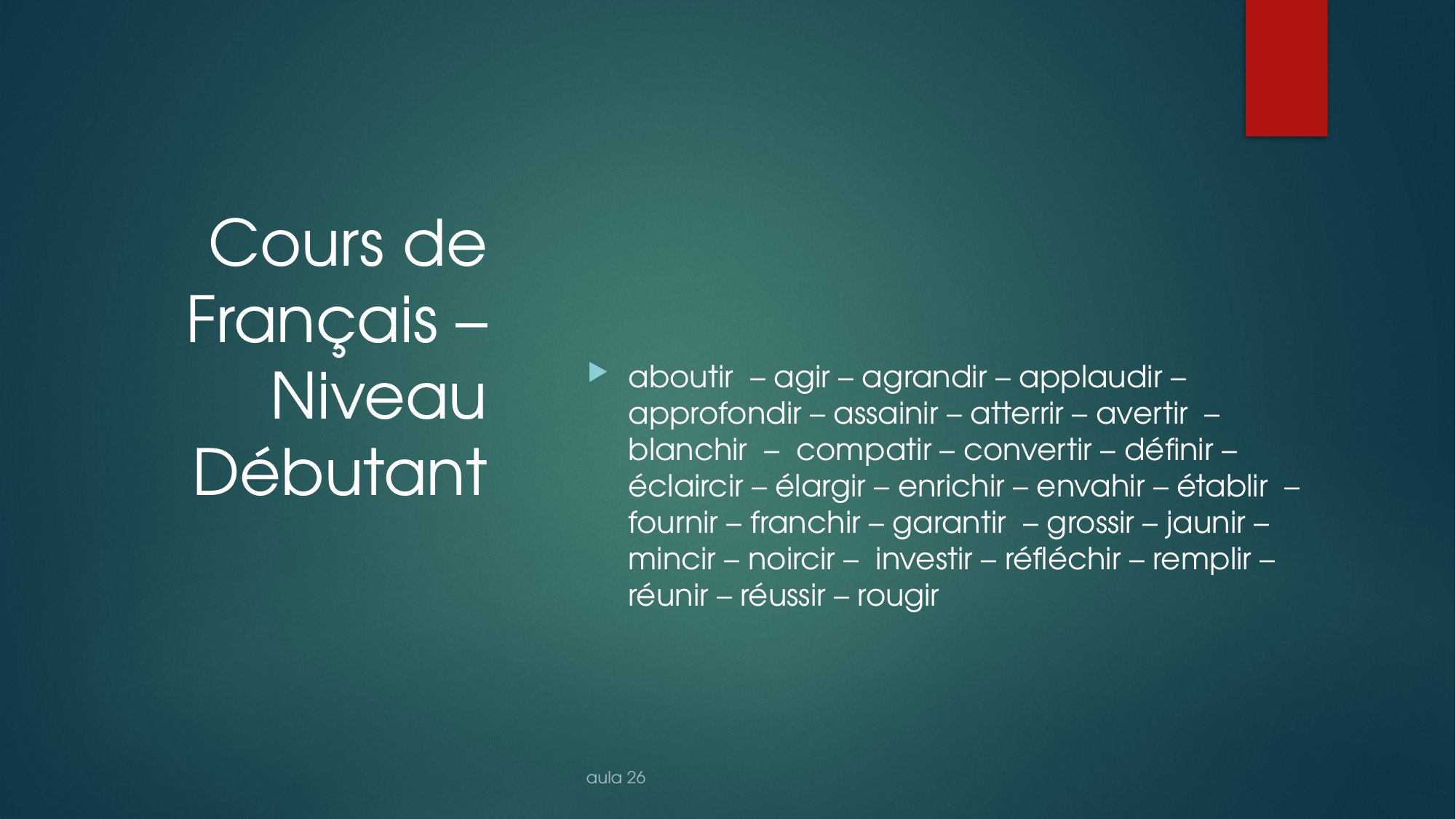

# Cours de Français – Niveau Débutant

aboutir  – agir – agrandir – applaudir – approfondir – assainir – atterrir – avertir  – blanchir  –  compatir – convertir – définir – éclaircir – élargir – enrichir – envahir – établir  – fournir – franchir – garantir  – grossir – jaunir – mincir – noircir –  investir – réfléchir – remplir – réunir – réussir – rougir
aula 26